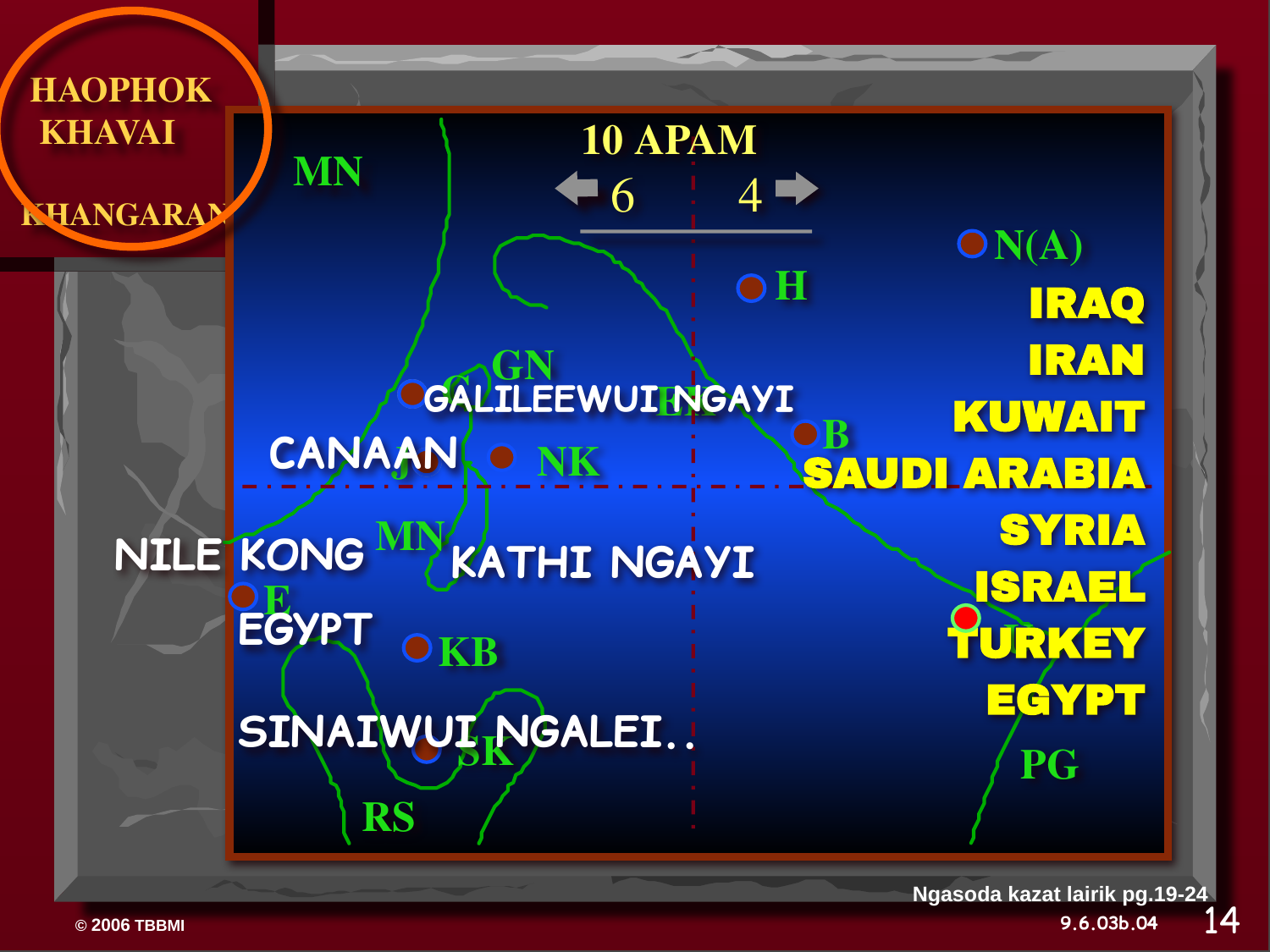

HAOPHOK
   KHAVAI
 KHANGARAN
10 APAM

MN
6
4

N(A)

H

IRAQ
             IRAN
         KUWAIT
        SAUDI ARABIA
             SYRIA
        ISRAEL
        TURKEY
      EGYPT

GN
C

EK
GALILEEWUI NGAYI

B

CANAAN

J
NK

MN
NILE KONG
KATHI NGAYI

E

EGYPT

U

KB

SINAIWUI NGALEI..
SK
PG

RS
Ngasoda kazat lairik pg.19-24
14
04